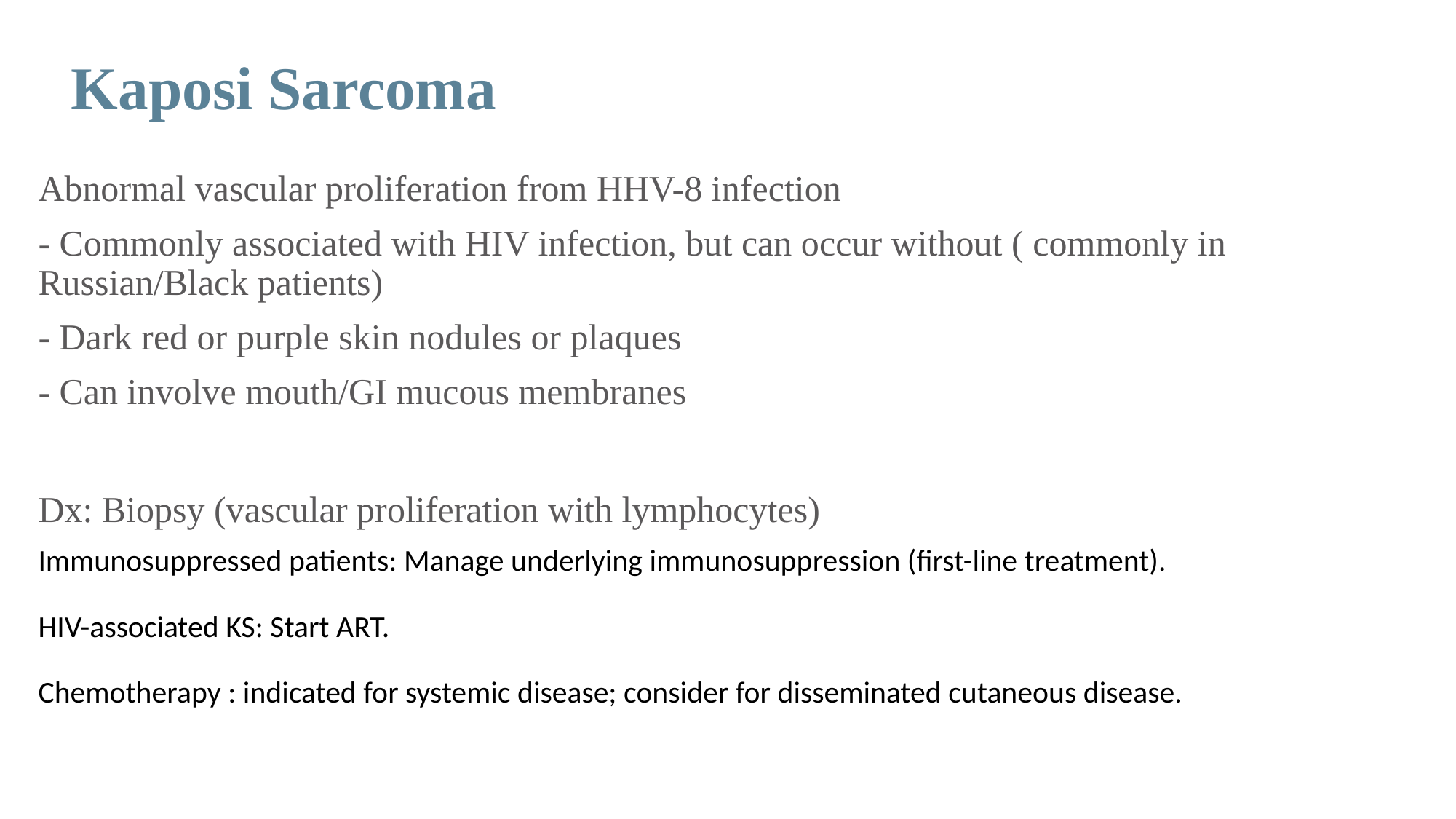

# Kaposi Sarcoma
Abnormal vascular proliferation from HHV-8 infection
- Commonly associated with HIV infection, but can occur without ( commonly in Russian/Black patients)
- Dark red or purple skin nodules or plaques
- Can involve mouth/GI mucous membranes
Dx: Biopsy (vascular proliferation with lymphocytes)
Immunosuppressed patients: Manage underlying immunosuppression (first-line treatment).
HIV-associated KS: Start ART.
Chemotherapy : indicated for systemic disease; consider for disseminated cutaneous disease.